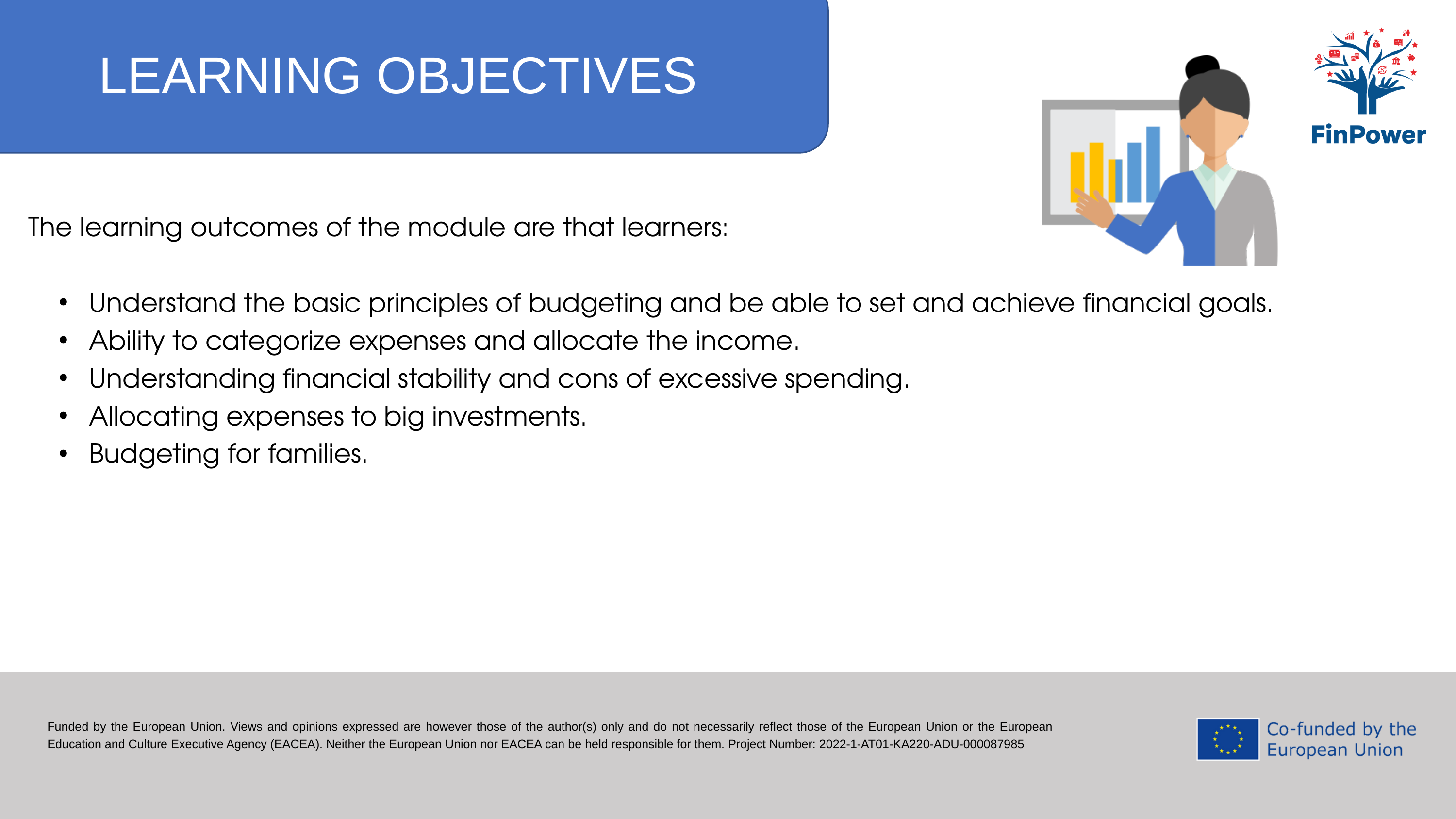

LEARNING OBJECTIVES

The learning outcomes of the module are that learners:

Understand the basic principles of budgeting and be able to set and achieve financial goals.
Ability to categorize expenses and allocate the income.
Understanding financial stability and cons of excessive spending.
Allocating expenses to big investments.
Budgeting for families.

Funded by the European Union. Views and opinions expressed are however those of the author(s) only and do not necessarily reflect those of the European Union or the European Education and Culture Executive Agency (EACEA). Neither the European Union nor EACEA can be held responsible for them. Project Number: 2022-1-AT01-KA220-ADU-000087985